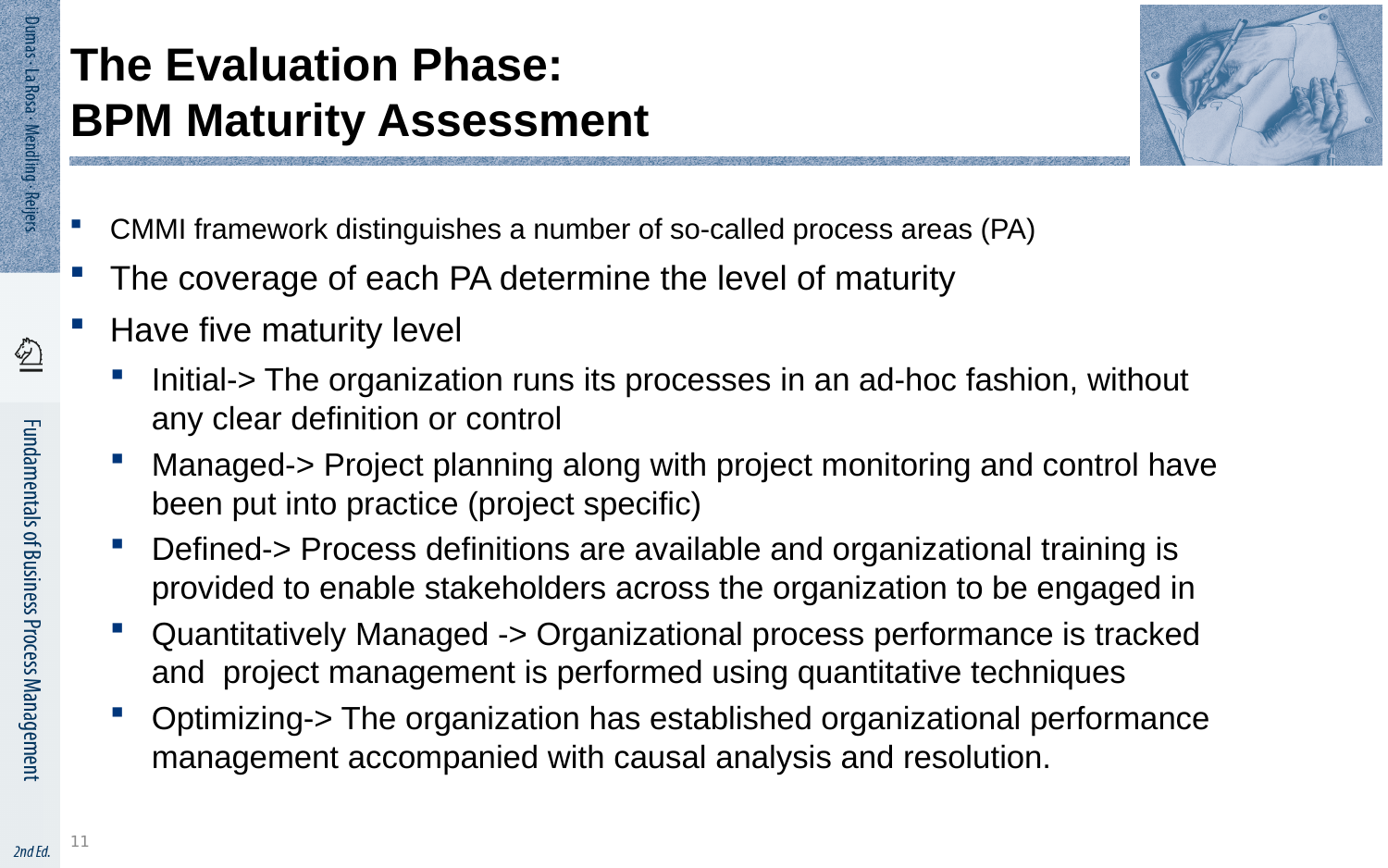

# The Evaluation Phase: BPM Maturity Assessment
CMMI framework distinguishes a number of so-called process areas (PA)
The coverage of each PA determine the level of maturity
Have five maturity level
Initial-> The organization runs its processes in an ad-hoc fashion, without any clear definition or control
Managed-> Project planning along with project monitoring and control have been put into practice (project specific)
Defined-> Process definitions are available and organizational training is provided to enable stakeholders across the organization to be engaged in
Quantitatively Managed -> Organizational process performance is tracked and  project management is performed using quantitative techniques
Optimizing-> The organization has established organizational performance management accompanied with causal analysis and resolution.

11